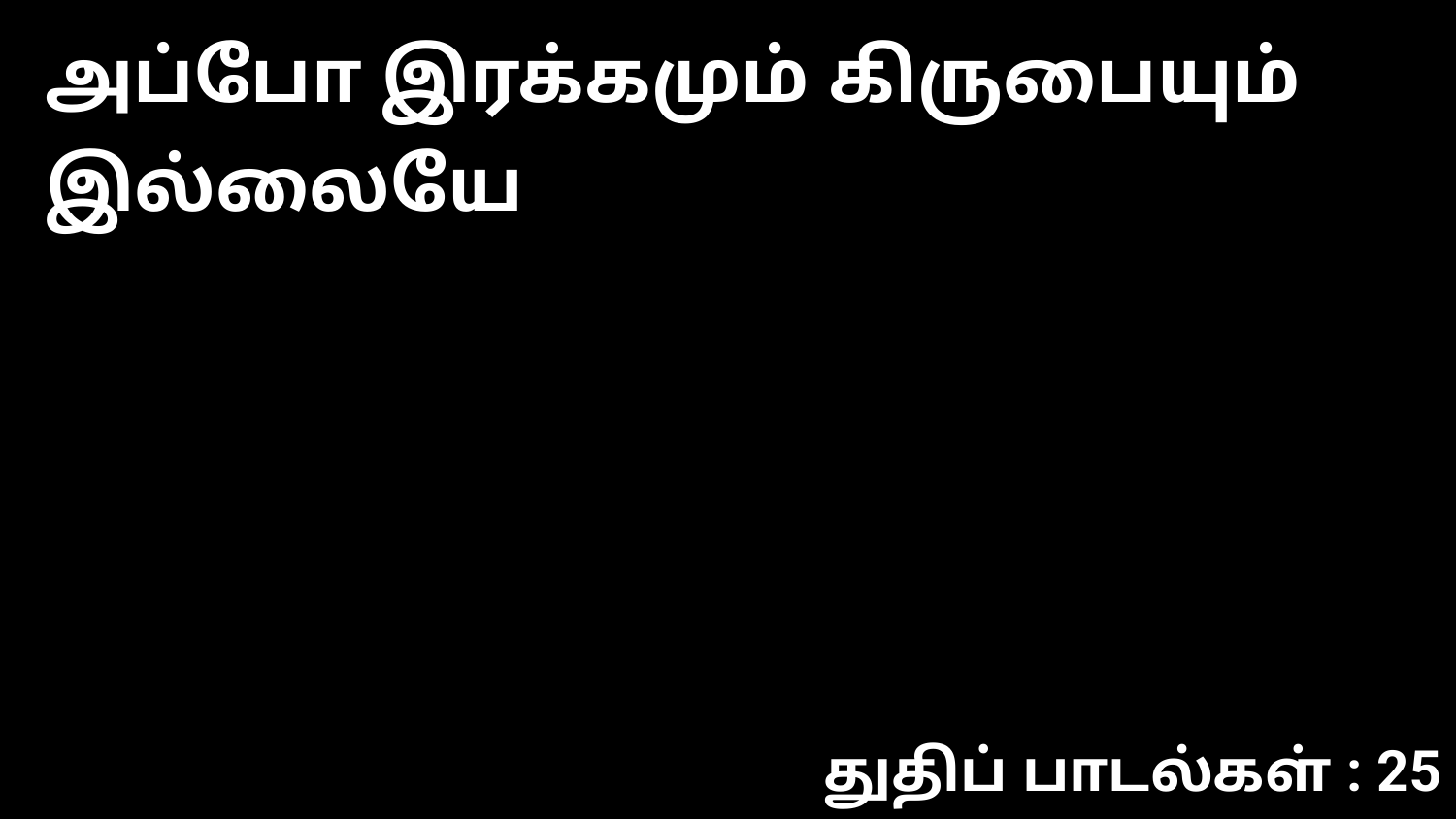

அப்போ இரக்கமும் கிருபையும் இல்லையே
துதிப் பாடல்கள் : 25